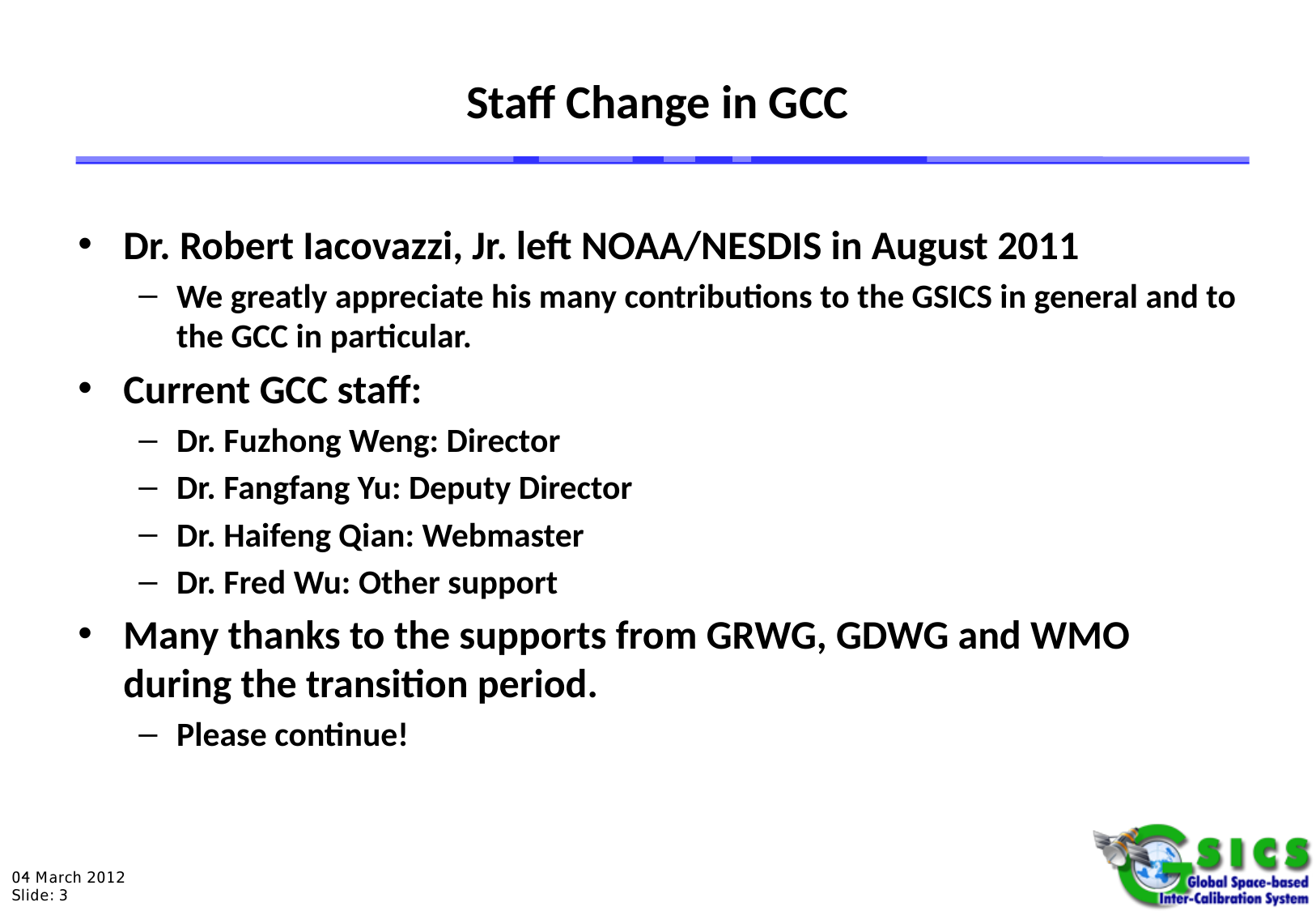

# Staff Change in GCC
Dr. Robert Iacovazzi, Jr. left NOAA/NESDIS in August 2011
We greatly appreciate his many contributions to the GSICS in general and to the GCC in particular.
Current GCC staff:
Dr. Fuzhong Weng: Director
Dr. Fangfang Yu: Deputy Director
Dr. Haifeng Qian: Webmaster
Dr. Fred Wu: Other support
Many thanks to the supports from GRWG, GDWG and WMO during the transition period.
Please continue!